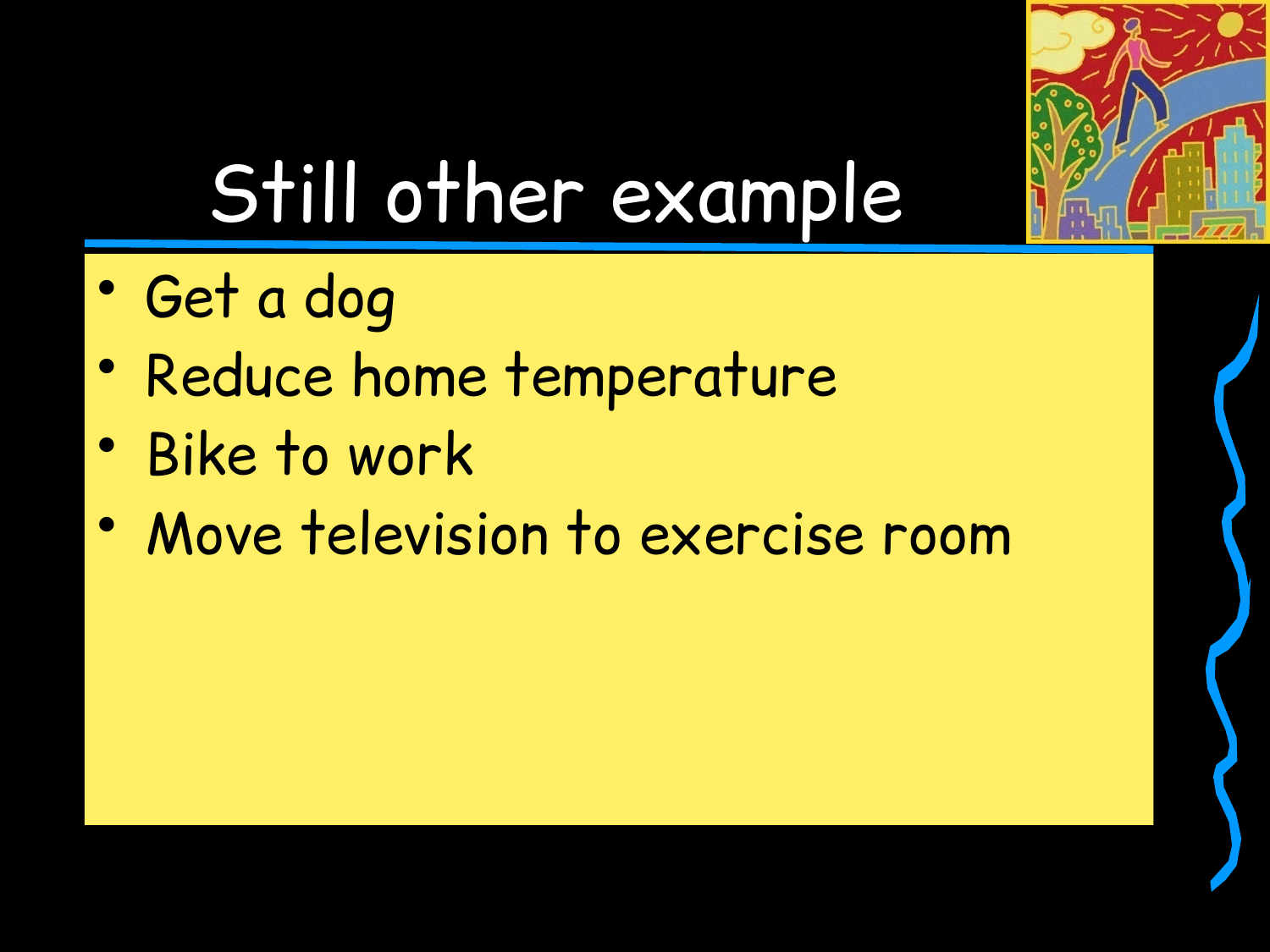

# Still other example
Get a dog
Reduce home temperature
Bike to work
Move television to exercise room